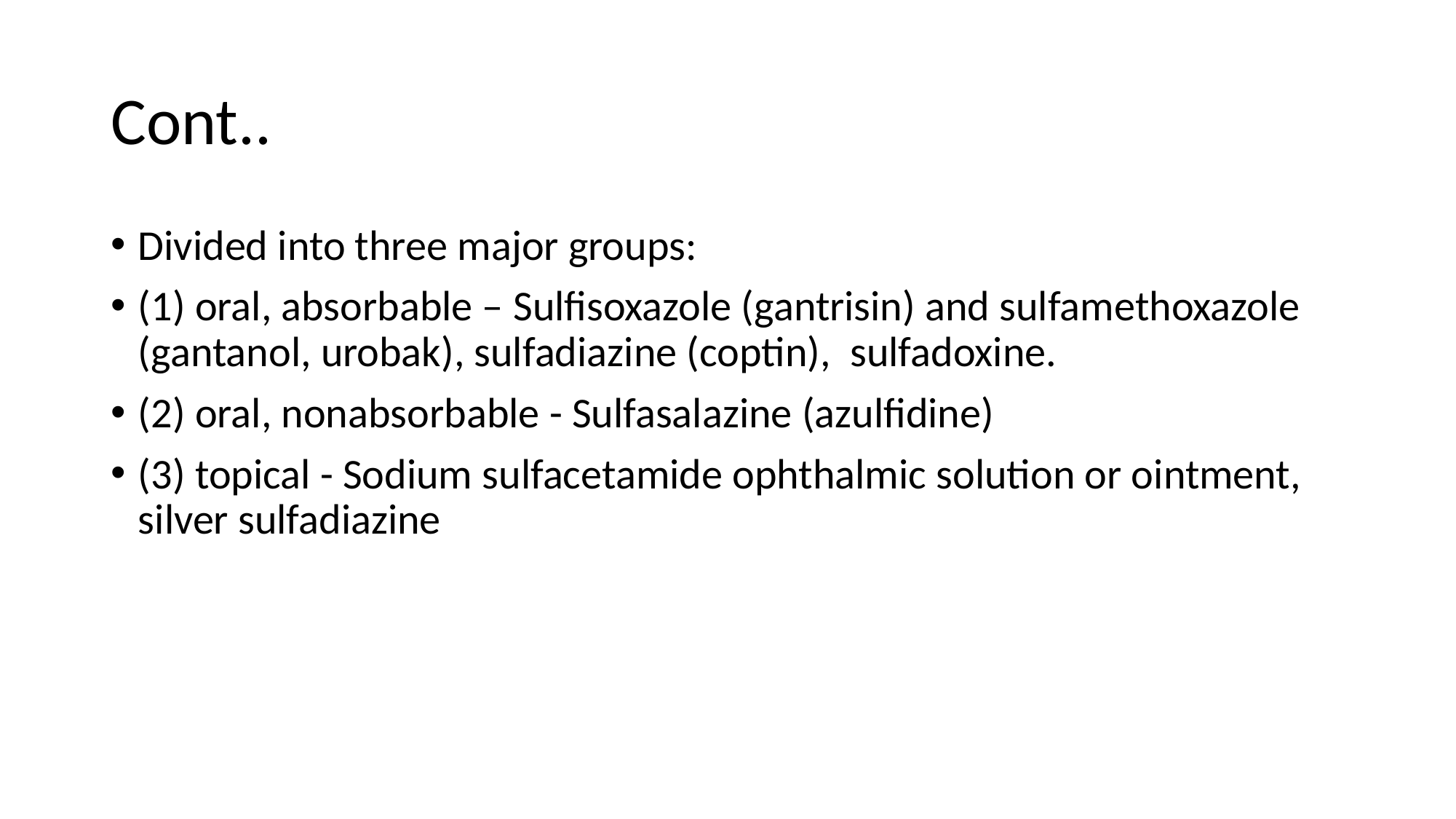

# Cont..
Divided into three major groups:
(1) oral, absorbable – Sulfisoxazole (gantrisin) and sulfamethoxazole (gantanol, urobak), sulfadiazine (coptin),  sulfadoxine.
(2) oral, nonabsorbable - Sulfasalazine (azulfidine)
(3) topical - Sodium sulfacetamide ophthalmic solution or ointment, silver sulfadiazine